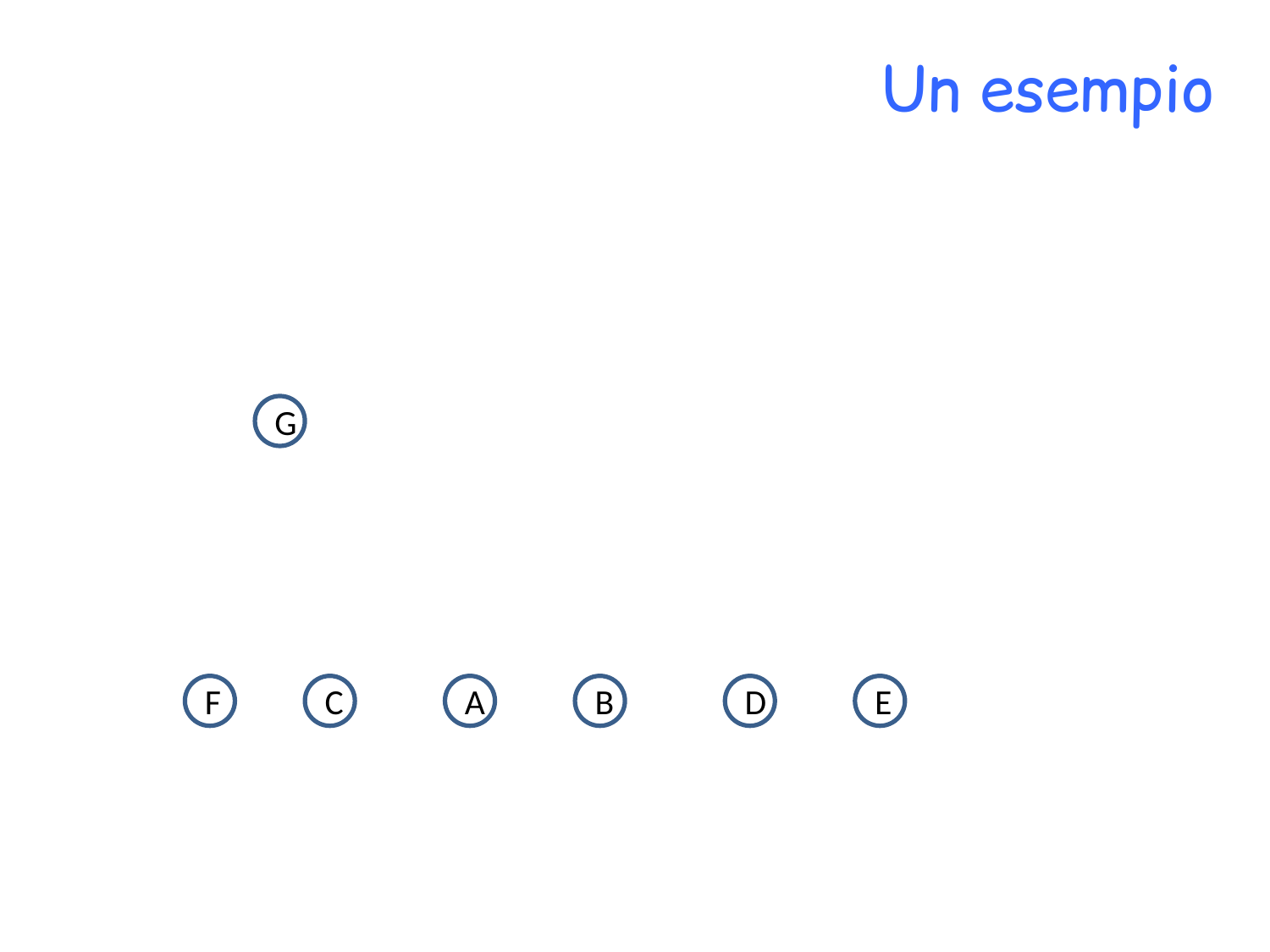

Un esempio
G
F
C
A
B
D
E